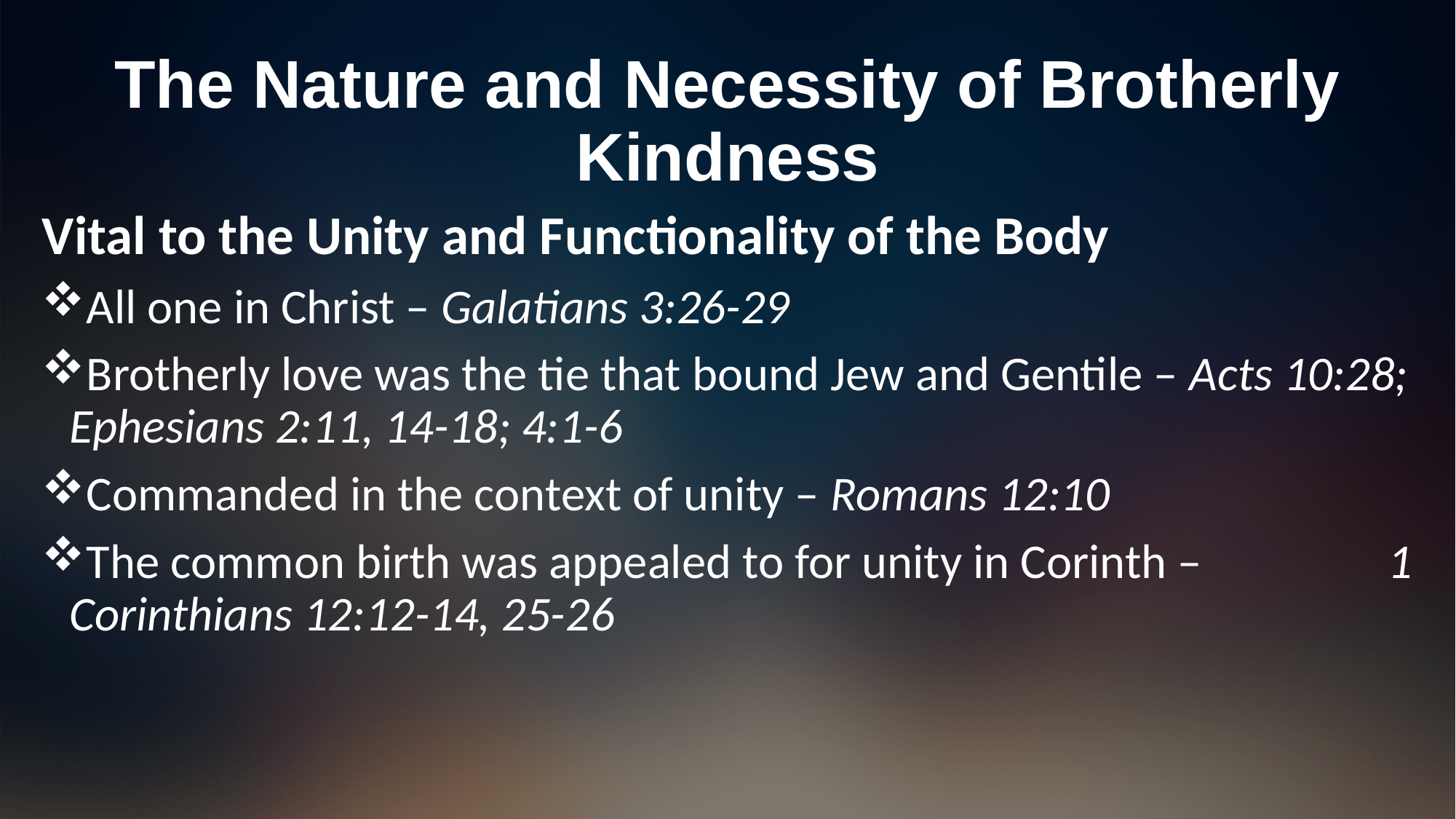

# The Nature and Necessity of Brotherly Kindness
Vital to the Unity and Functionality of the Body
All one in Christ – Galatians 3:26-29
Brotherly love was the tie that bound Jew and Gentile – Acts 10:28; Ephesians 2:11, 14-18; 4:1-6
Commanded in the context of unity – Romans 12:10
The common birth was appealed to for unity in Corinth –                 1 Corinthians 12:12-14, 25-26